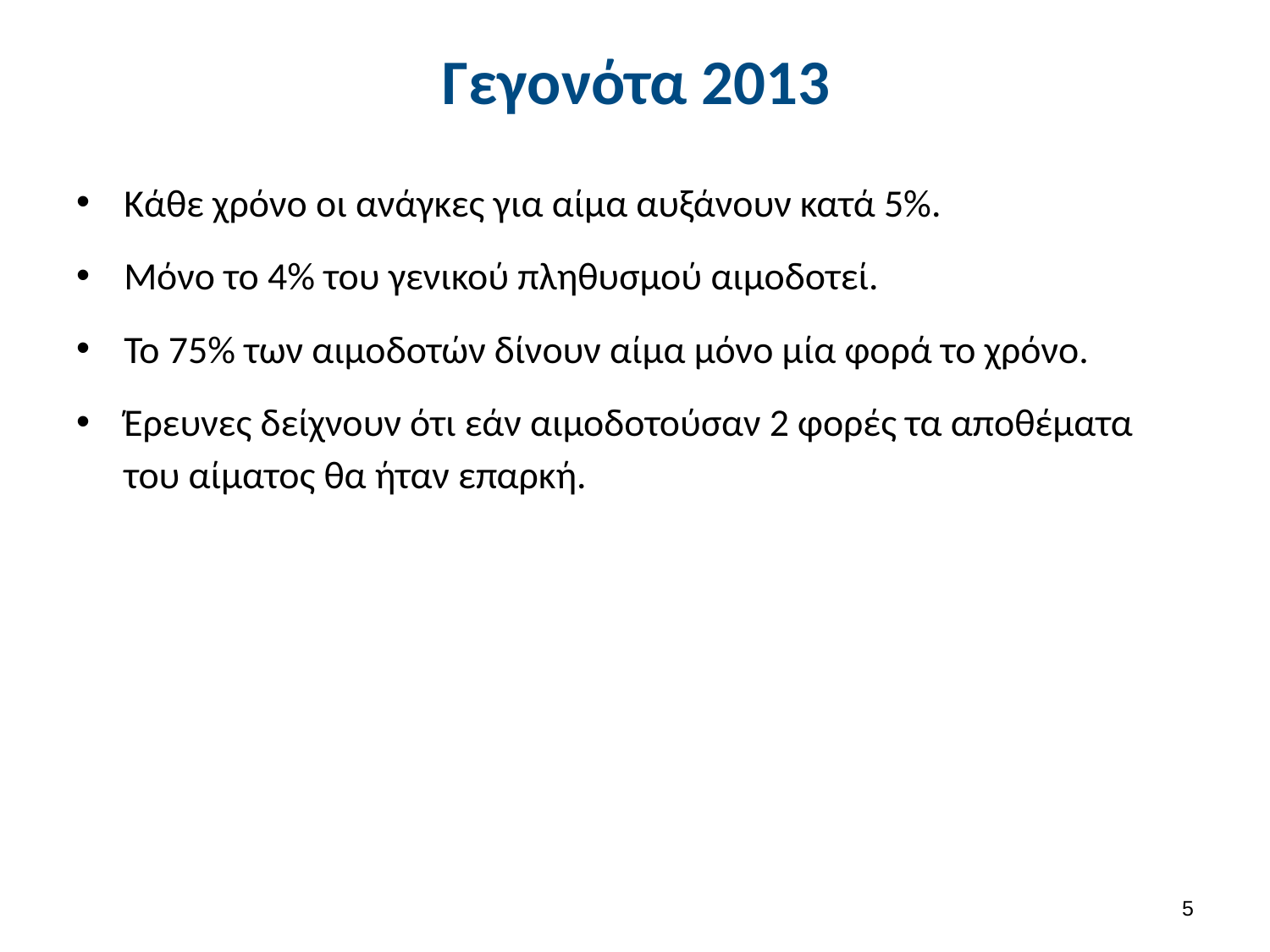

# Γεγονότα 2013
Κάθε χρόνο οι ανάγκες για αίμα αυξάνουν κατά 5%.
Μόνο το 4% του γενικού πληθυσμού αιμοδοτεί.
Το 75% των αιμοδοτών δίνουν αίμα μόνο μία φορά το χρόνο.
Έρευνες δείχνουν ότι εάν αιμοδοτούσαν 2 φορές τα αποθέματα του αίματος θα ήταν επαρκή.
5